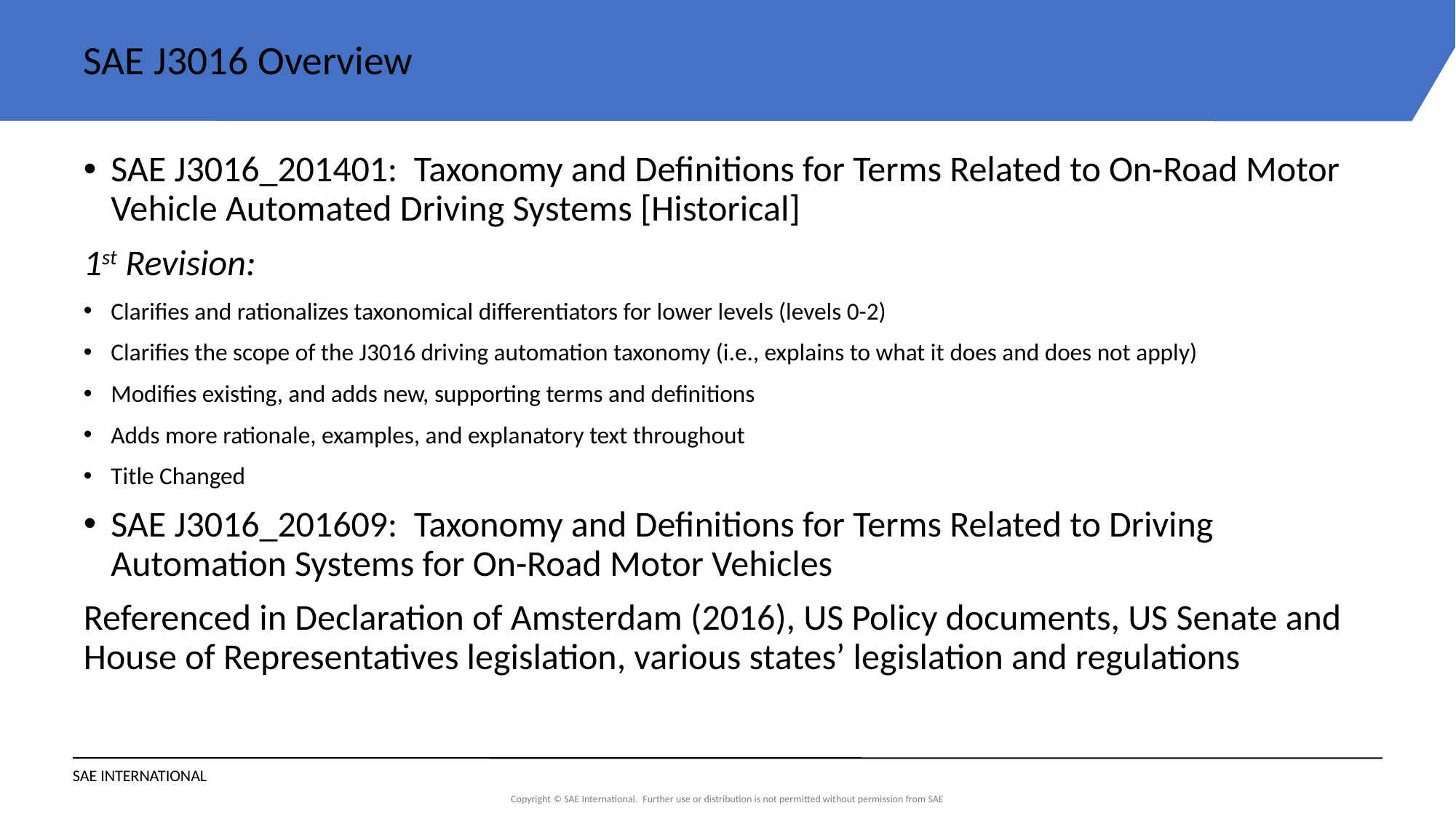

# SAE J3016 Overview
SAE J3016_201401:  Taxonomy and Definitions for Terms Related to On-Road Motor Vehicle Automated Driving Systems [Historical]
1st Revision:
Clarifies and rationalizes taxonomical differentiators for lower levels (levels 0-2)
Clarifies the scope of the J3016 driving automation taxonomy (i.e., explains to what it does and does not apply)
Modifies existing, and adds new, supporting terms and definitions
Adds more rationale, examples, and explanatory text throughout
Title Changed
SAE J3016_201609:  Taxonomy and Definitions for Terms Related to Driving Automation Systems for On-Road Motor Vehicles
Referenced in Declaration of Amsterdam (2016), US Policy documents, US Senate and House of Representatives legislation, various states’ legislation and regulations